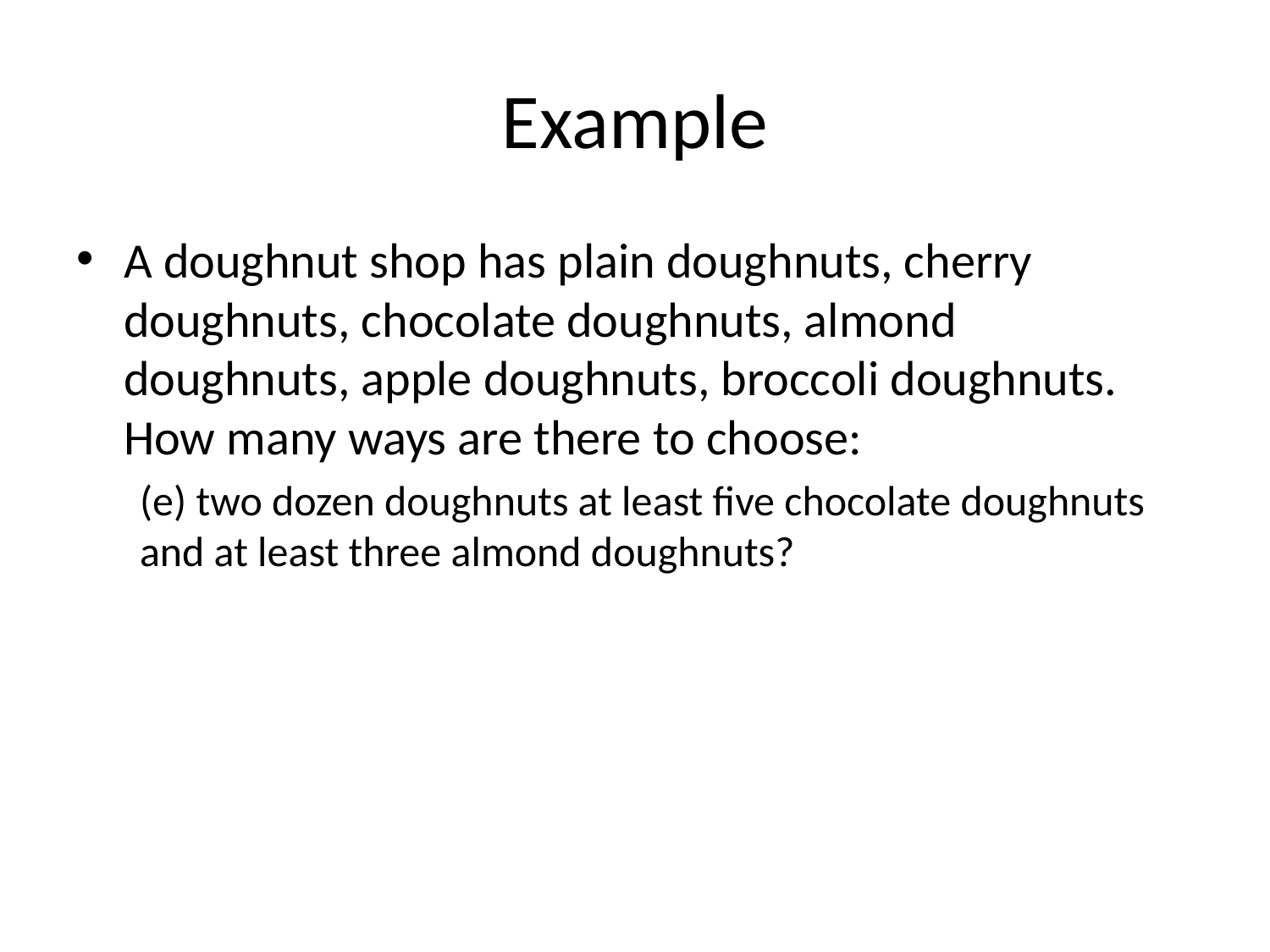

# Example
A doughnut shop has plain doughnuts, cherry doughnuts, chocolate doughnuts, almond doughnuts, apple doughnuts, broccoli doughnuts. How many ways are there to choose:
(e) two dozen doughnuts at least five chocolate doughnuts  and at least three almond doughnuts?